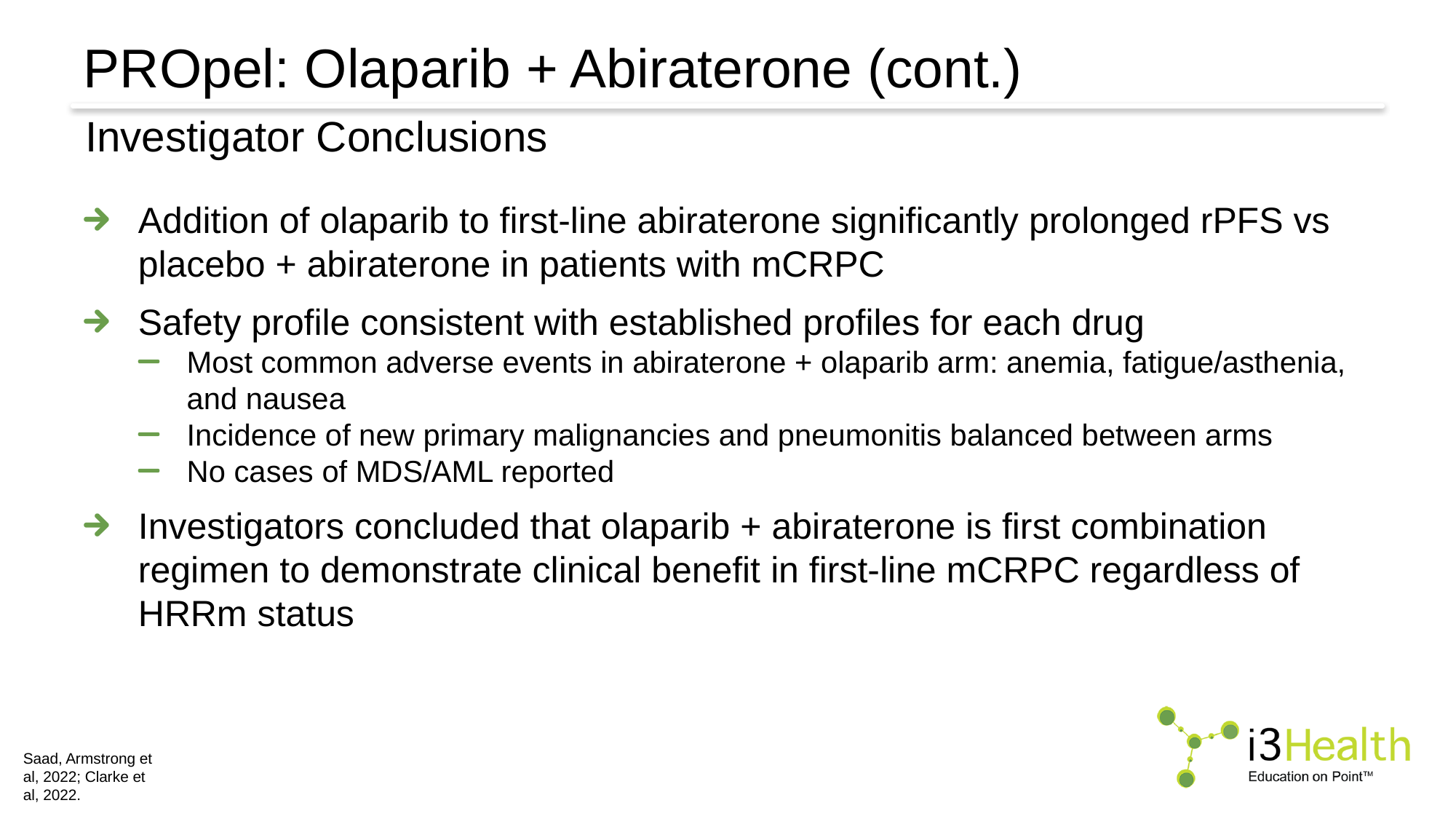

# PROpel: Olaparib + Abiraterone (cont.)
Investigator Conclusions
Addition of olaparib to first-line abiraterone significantly prolonged rPFS vs placebo + abiraterone in patients with mCRPC

Safety profile consistent with established profiles for each drug
Most common adverse events in abiraterone + olaparib arm: anemia, fatigue/asthenia, and nausea
Incidence of new primary malignancies and pneumonitis balanced between arms
No cases of MDS/AML reported

Investigators concluded that olaparib + abiraterone is first combination regimen to demonstrate clinical benefit in first-line mCRPC regardless of HRRm status
Saad, Armstrong et al, 2022; Clarke et al, 2022.